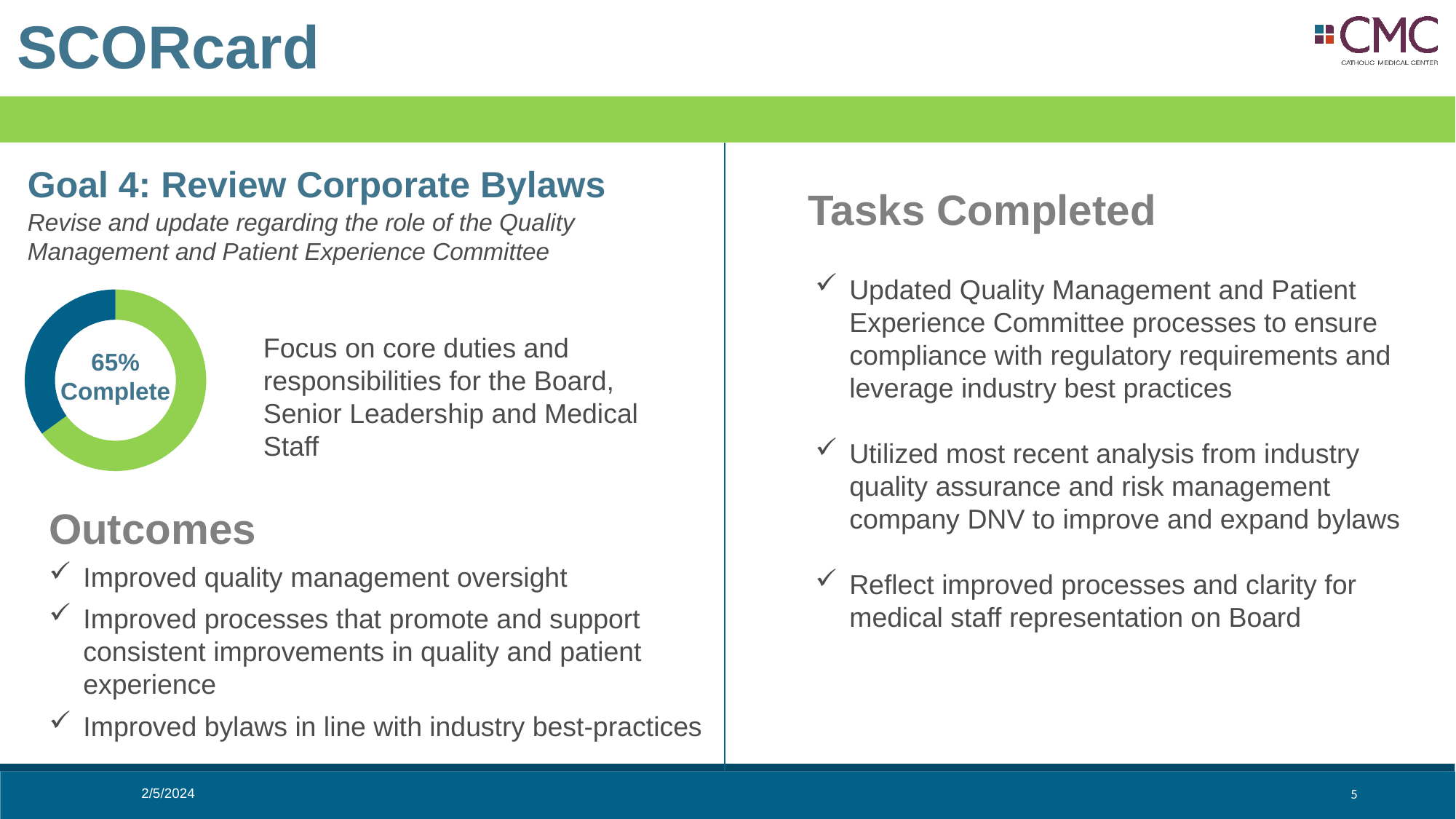

SCORcard

Goal 4: Review Corporate Bylaws
Tasks Completed
Revise and update regarding the role of the Quality Management and Patient Experience Committee

### Chart

| Category |  |  |
|---|---|---|
Updated Quality Management and Patient
Experience Committee processes to ensure
compliance with regulatory requirements and leverage industry best practices

Utilized most recent analysis from industry
quality assurance and risk management
company DNV to improve and expand bylaws

Reflect improved processes and clarity for medical staff representation on Board

Focus on core duties and responsibilities for the Board, Senior Leadership and Medical Staff
65%
Complete
Outcomes
Improved quality management oversight
Improved processes that promote and support consistent improvements in quality and patient experience
Improved bylaws in line with industry best-practices
2/5/2024